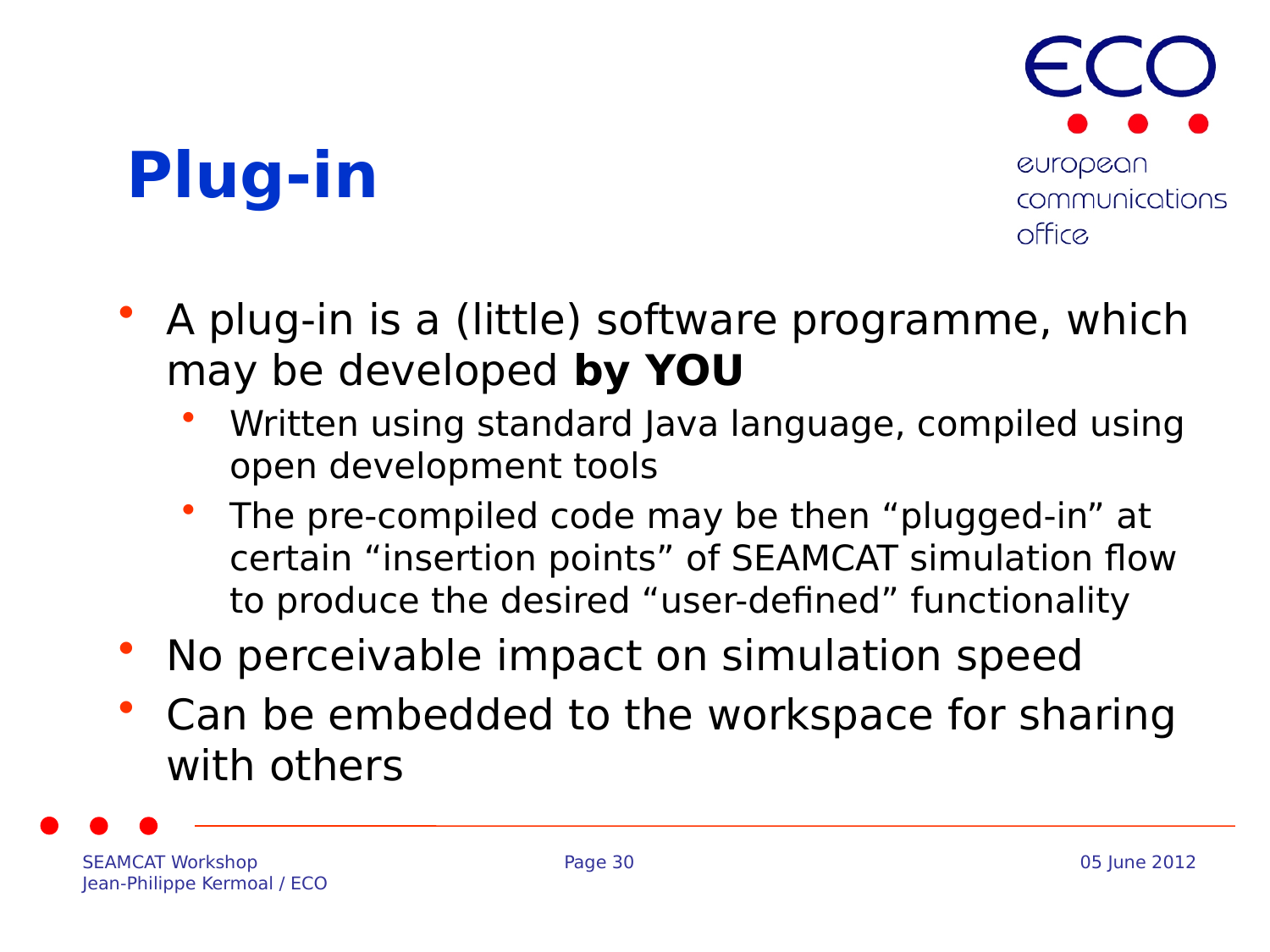

Plug-in
A plug-in is a (little) software programme, which may be developed by YOU
Written using standard Java language, compiled using open development tools
The pre-compiled code may be then “plugged-in” at certain “insertion points” of SEAMCAT simulation flow to produce the desired “user-defined” functionality
No perceivable impact on simulation speed
Can be embedded to the workspace for sharing with others